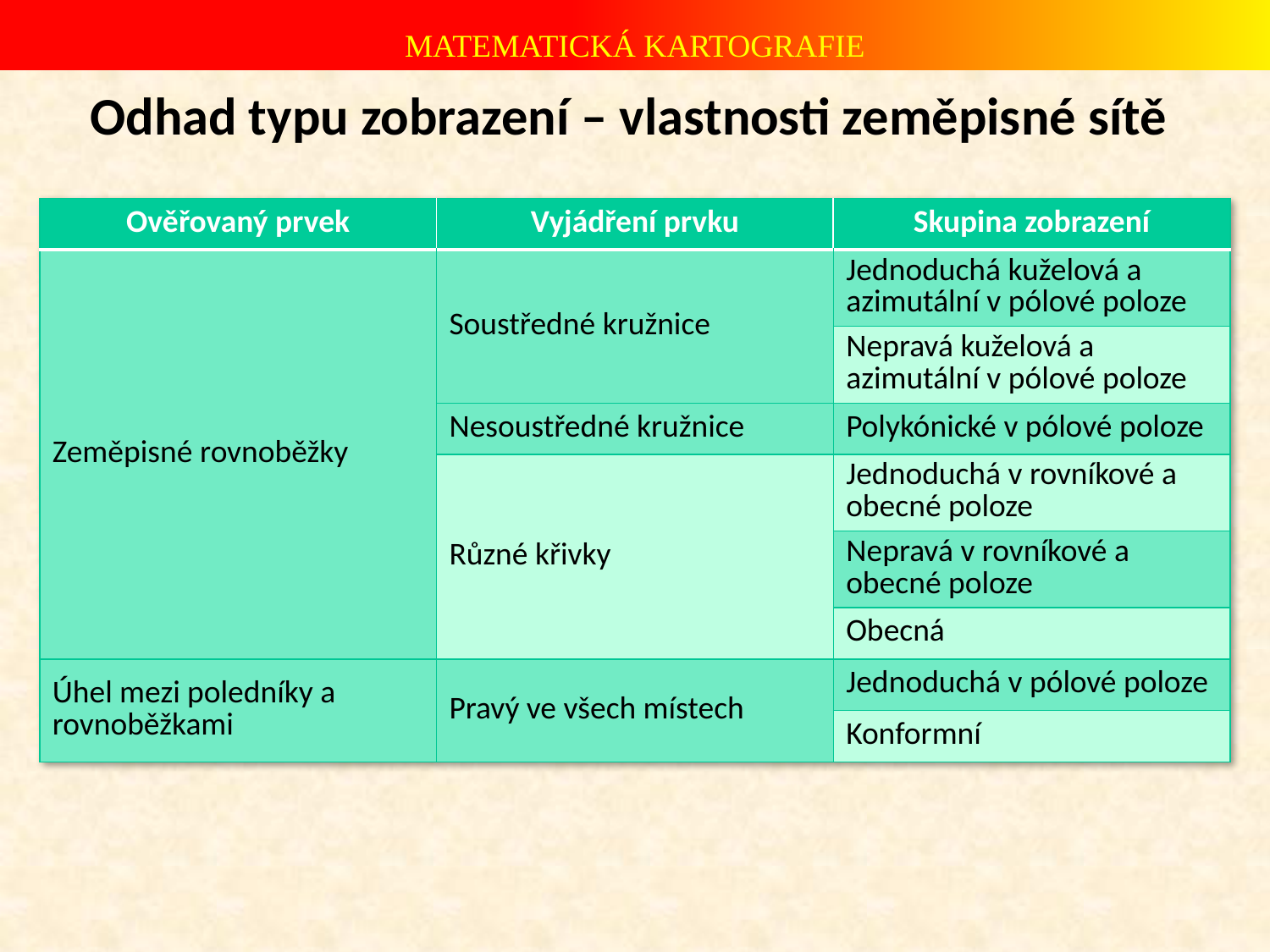

# Odhad typu zobrazení – vlastnosti zeměpisné sítě
| Ověřovaný prvek | Vyjádření prvku | Skupina zobrazení |
| --- | --- | --- |
| Zeměpisné rovnoběžky | Soustředné kružnice | Jednoduchá kuželová a azimutální v pólové poloze |
|  |  | Nepravá kuželová a azimutální v pólové poloze |
|  | Nesoustředné kružnice | Polykónické v pólové poloze |
|  | Různé křivky | Jednoduchá v rovníkové a obecné poloze |
|  |  | Nepravá v rovníkové a obecné poloze |
|  |  | Obecná |
| Úhel mezi poledníky a rovnoběžkami | Pravý ve všech místech | Jednoduchá v pólové poloze |
|  |  | Konformní |